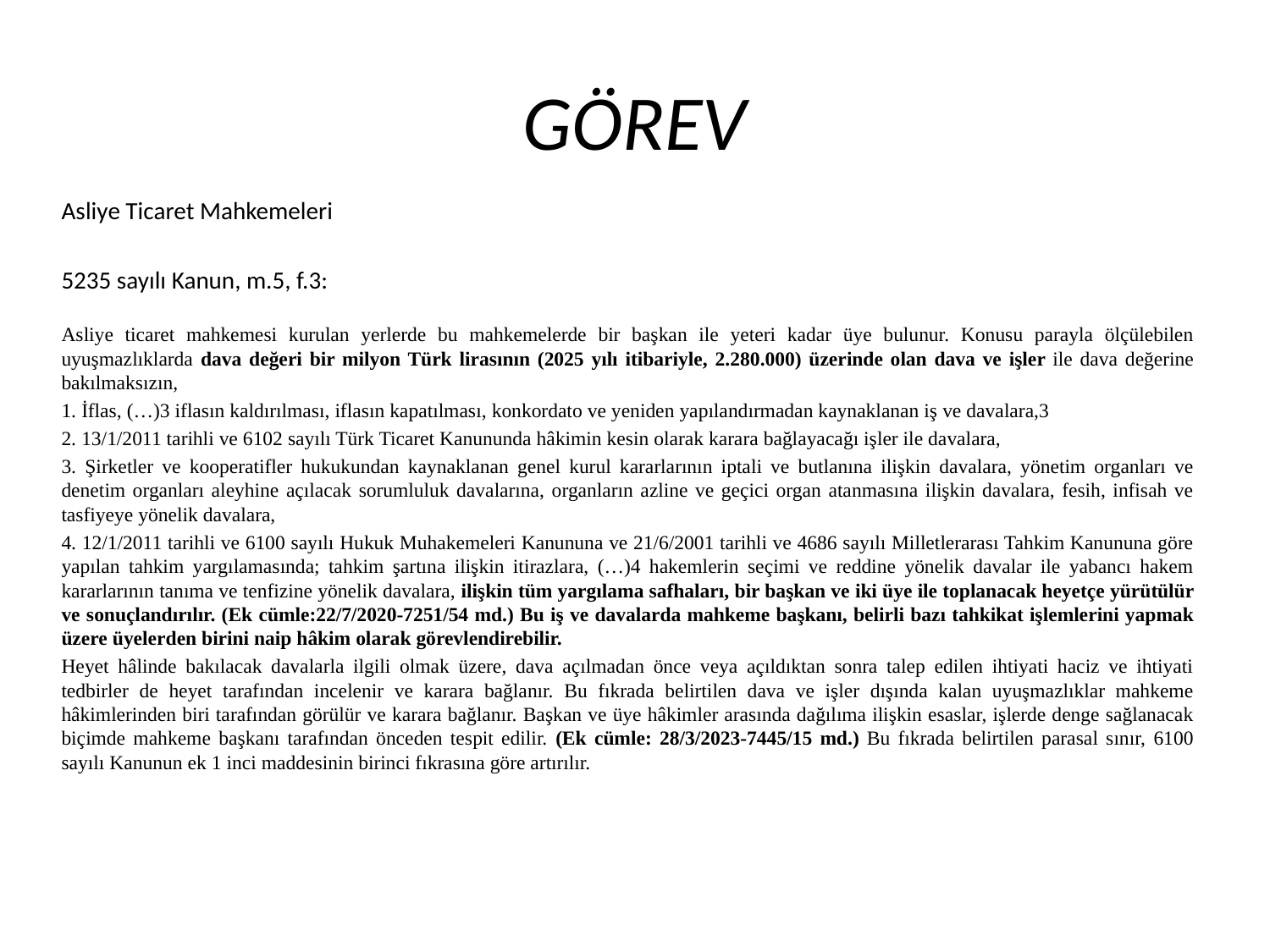

# GÖREV

Asliye Ticaret Mahkemeleri

5235 sayılı Kanun, m.5, f.3:

Asliye ticaret mahkemesi kurulan yerlerde bu mahkemelerde bir başkan ile yeteri kadar üye bulunur. Konusu parayla ölçülebilen uyuşmazlıklarda dava değeri bir milyon Türk lirasının (2025 yılı itibariyle, 2.280.000) üzerinde olan dava ve işler ile dava değerine bakılmaksızın,
1. İflas, (…)3 iflasın kaldırılması, iflasın kapatılması, konkordato ve yeniden yapılandırmadan kaynaklanan iş ve davalara,3
2. 13/1/2011 tarihli ve 6102 sayılı Türk Ticaret Kanununda hâkimin kesin olarak karara bağlayacağı işler ile davalara,
3. Şirketler ve kooperatifler hukukundan kaynaklanan genel kurul kararlarının iptali ve butlanına ilişkin davalara, yönetim organları ve denetim organları aleyhine açılacak sorumluluk davalarına, organların azline ve geçici organ atanmasına ilişkin davalara, fesih, infisah ve tasfiyeye yönelik davalara,
4. 12/1/2011 tarihli ve 6100 sayılı Hukuk Muhakemeleri Kanununa ve 21/6/2001 tarihli ve 4686 sayılı Milletlerarası Tahkim Kanununa göre yapılan tahkim yargılamasında; tahkim şartına ilişkin itirazlara, (…)4 hakemlerin seçimi ve reddine yönelik davalar ile yabancı hakem kararlarının tanıma ve tenfizine yönelik davalara, ilişkin tüm yargılama safhaları, bir başkan ve iki üye ile toplanacak heyetçe yürütülür ve sonuçlandırılır. (Ek cümle:22/7/2020-7251/54 md.) Bu iş ve davalarda mahkeme başkanı, belirli bazı tahkikat işlemlerini yapmak üzere üyelerden birini naip hâkim olarak görevlendirebilir.
Heyet hâlinde bakılacak davalarla ilgili olmak üzere, dava açılmadan önce veya açıldıktan sonra talep edilen ihtiyati haciz ve ihtiyati tedbirler de heyet tarafından incelenir ve karara bağlanır. Bu fıkrada belirtilen dava ve işler dışında kalan uyuşmazlıklar mahkeme hâkimlerinden biri tarafından görülür ve karara bağlanır. Başkan ve üye hâkimler arasında dağılıma ilişkin esaslar, işlerde denge sağlanacak biçimde mahkeme başkanı tarafından önceden tespit edilir. (Ek cümle: 28/3/2023-7445/15 md.) Bu fıkrada belirtilen parasal sınır, 6100 sayılı Kanunun ek 1 inci maddesinin birinci fıkrasına göre artırılır.